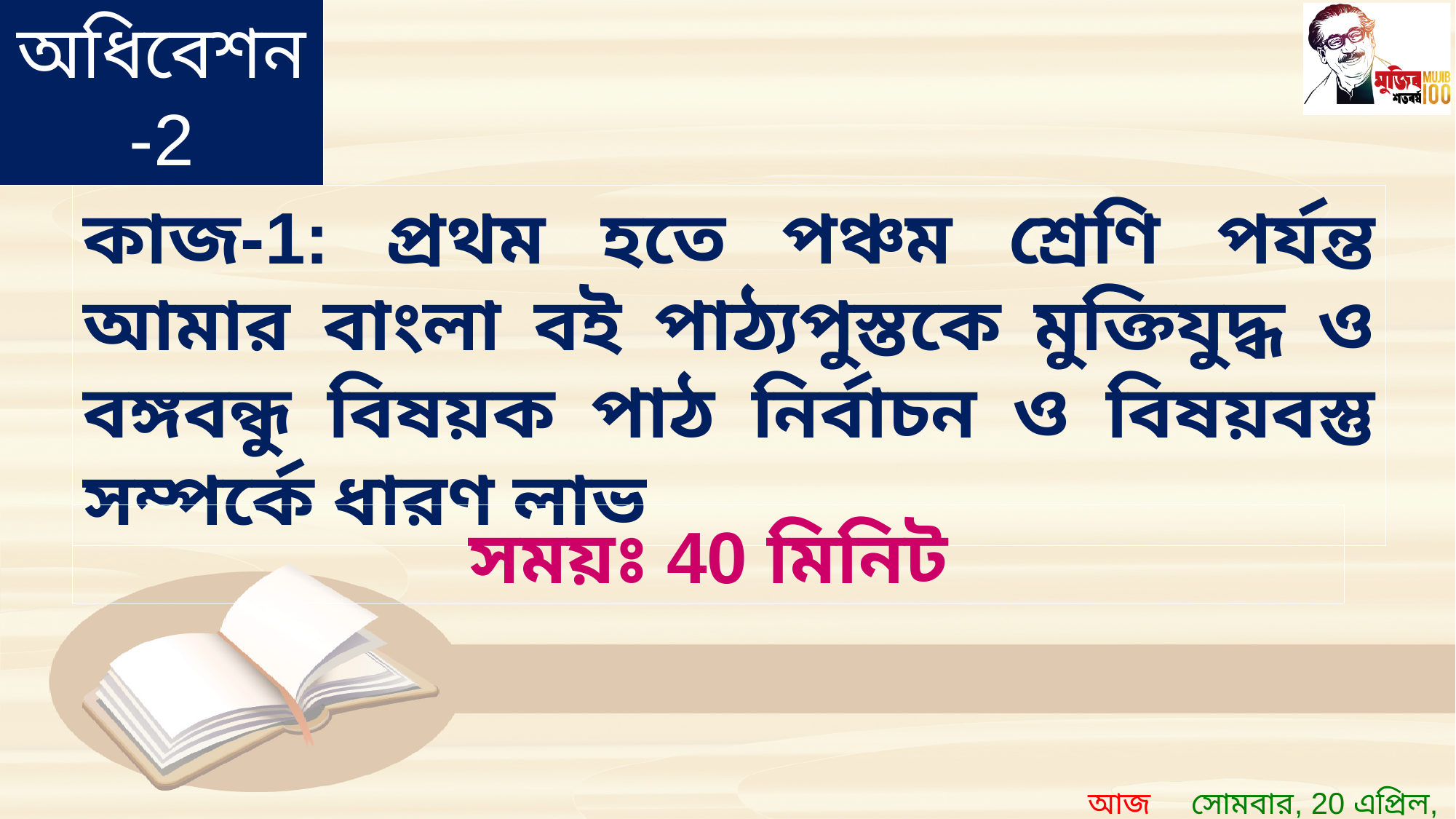

অধিবেশন-2
কাজ-1: প্রথম হতে পঞ্চম শ্রেণি পর্যন্ত আমার বাংলা বই পাঠ্যপুস্তকে মুক্তিযুদ্ধ ও বঙ্গবন্ধু বিষয়ক পাঠ নির্বাচন ও বিষয়বস্তু সম্পর্কে ধারণ লাভ
সময়ঃ 40 মিনিট